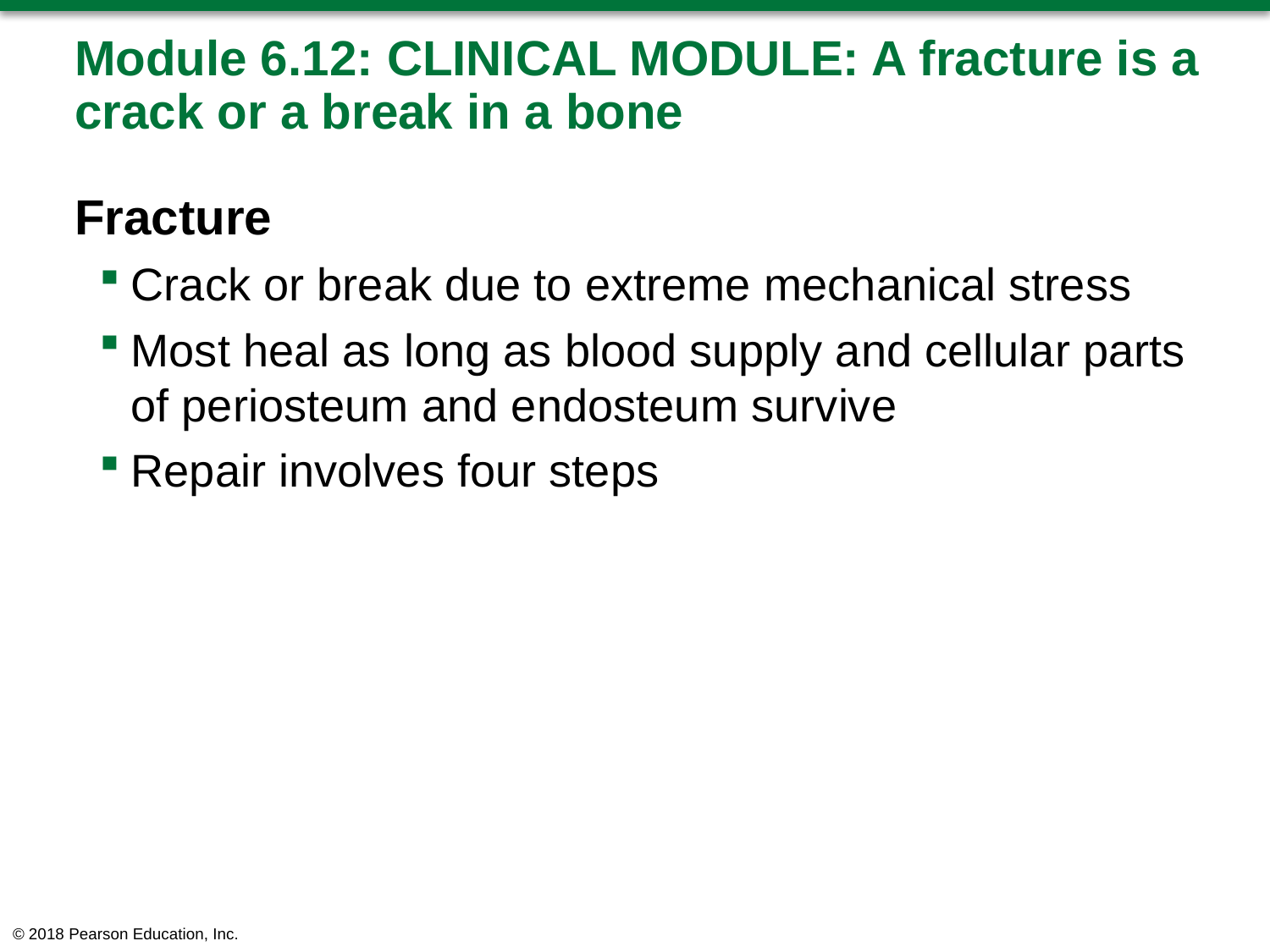

# Module 6.12: CLINICAL MODULE: A fracture is a crack or a break in a bone
Fracture
Crack or break due to extreme mechanical stress
Most heal as long as blood supply and cellular parts of periosteum and endosteum survive
Repair involves four steps
© 2018 Pearson Education, Inc.